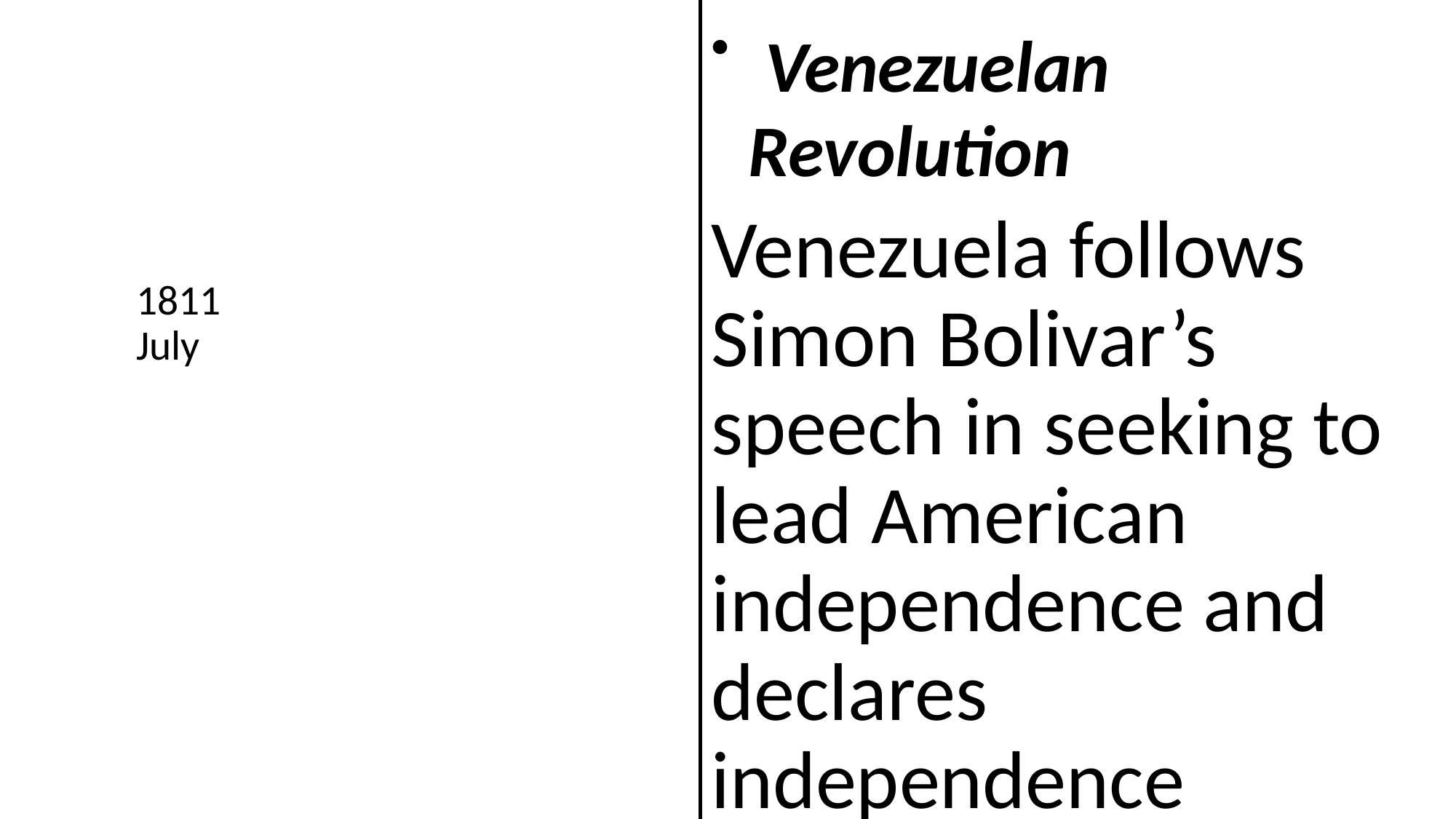

Venezuelan  Revolution
Venezuela follows Simon Bolivar’s speech in seeking to lead American independence and declares independence
# 1811 July